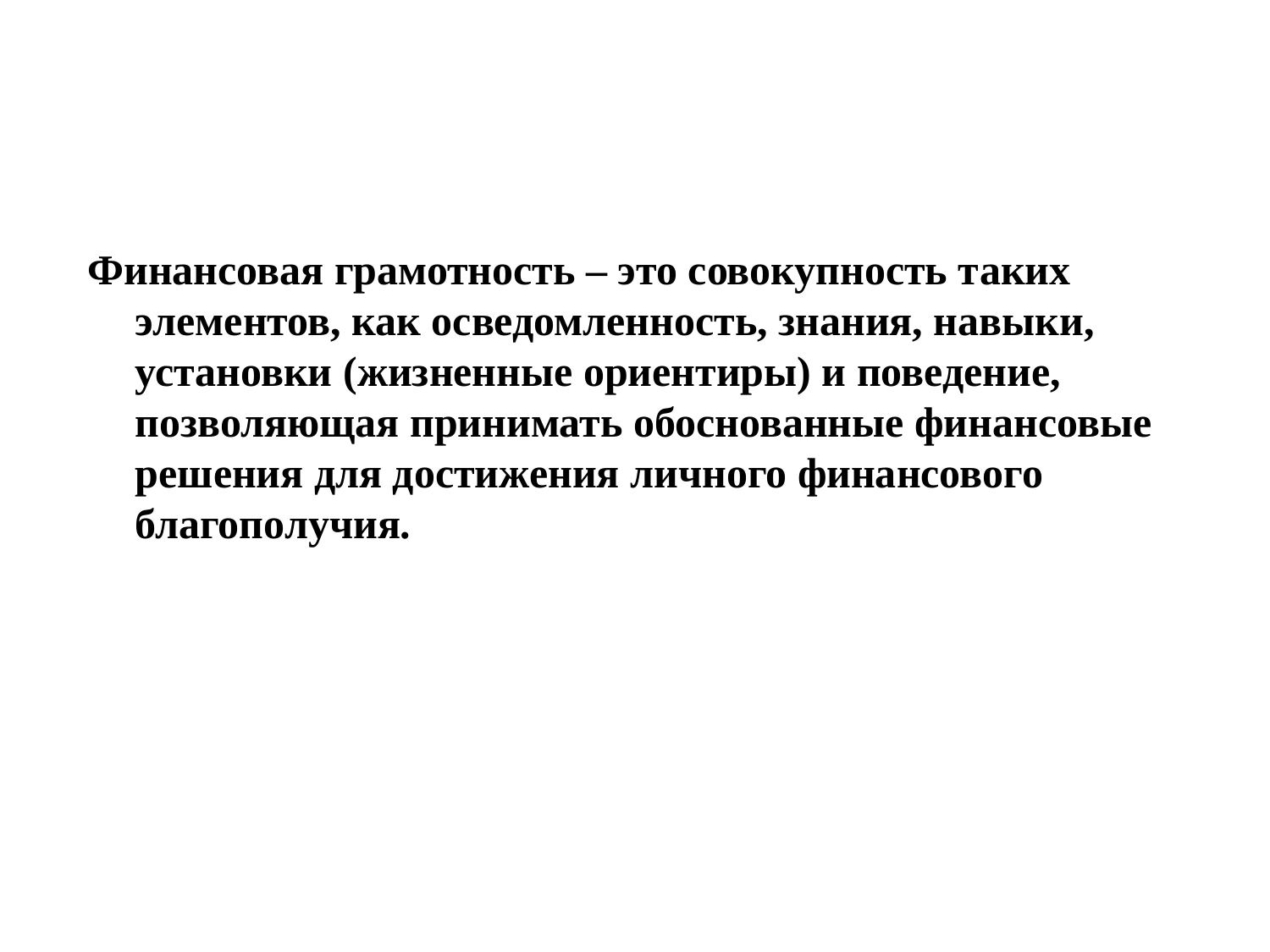

Финансовая грамотность – это совокупность таких элементов, как осведомленность, знания, навыки, установки (жизненные ориентиры) и поведение, позволяющая принимать обоснованные финансовые решения для достижения личного финансового благополучия.